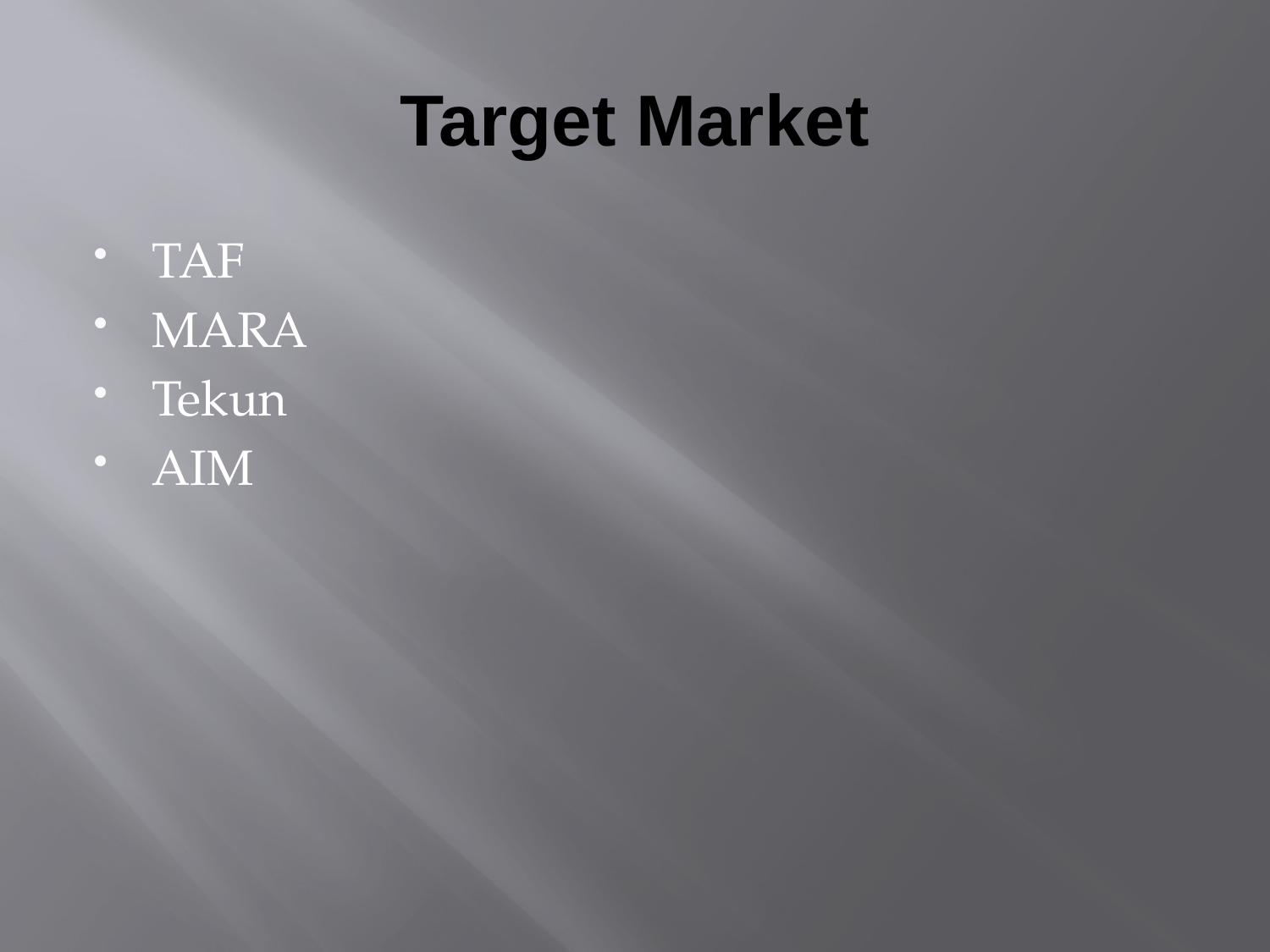

# Target Market
TAF
MARA
Tekun
AIM